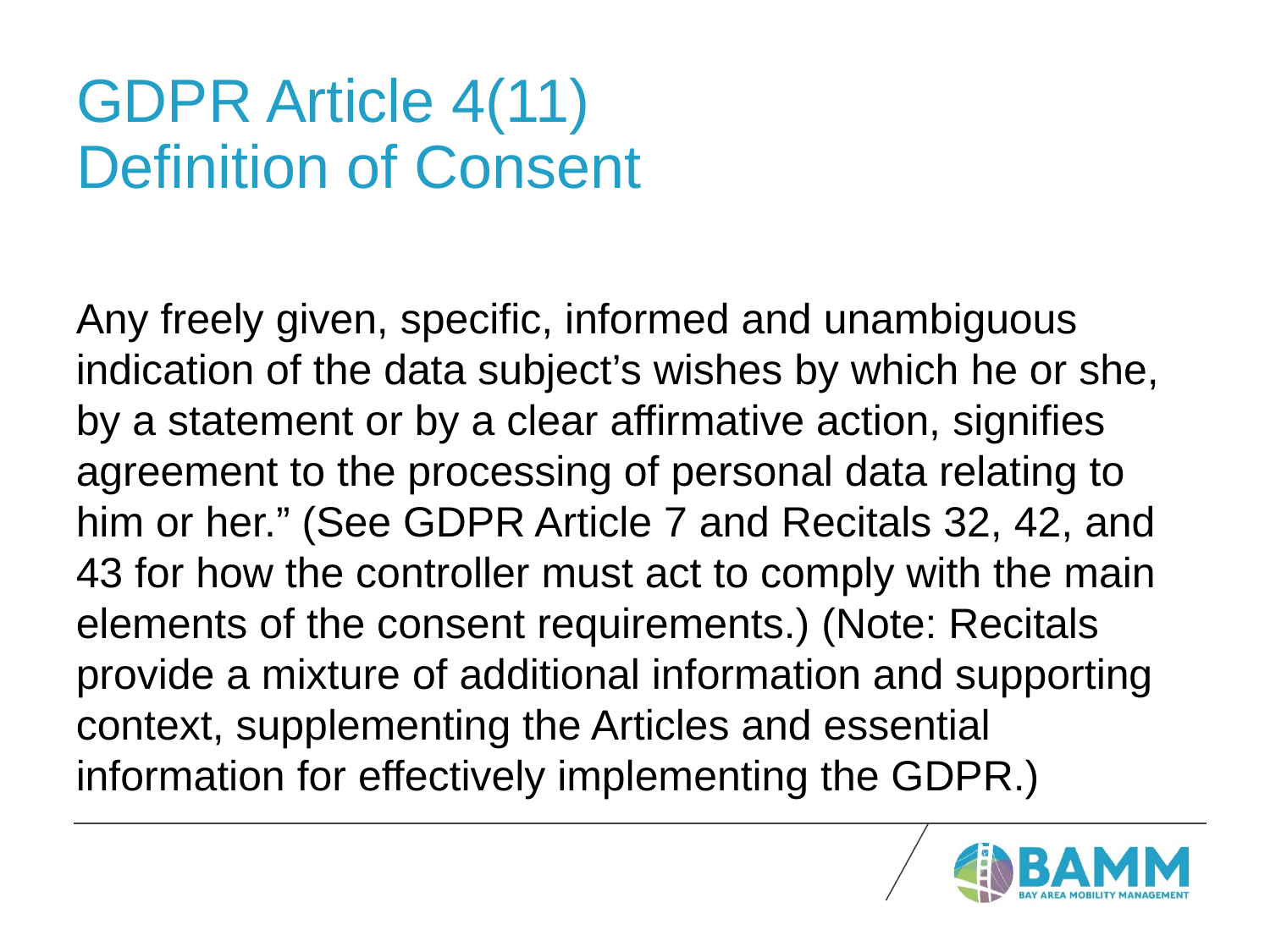

# GDPR Article 4(11) Definition of Consent

Any freely given, specific, informed and unambiguous indication of the data subject’s wishes by which he or she, by a statement or by a clear affirmative action, signifies agreement to the processing of personal data relating to him or her.” (See GDPR Article 7 and Recitals 32, 42, and 43 for how the controller must act to comply with the main elements of the consent requirements.) (Note: Recitals provide a mixture of additional information and supporting context, supplementing the Articles and essential information for effectively implementing the GDPR.)